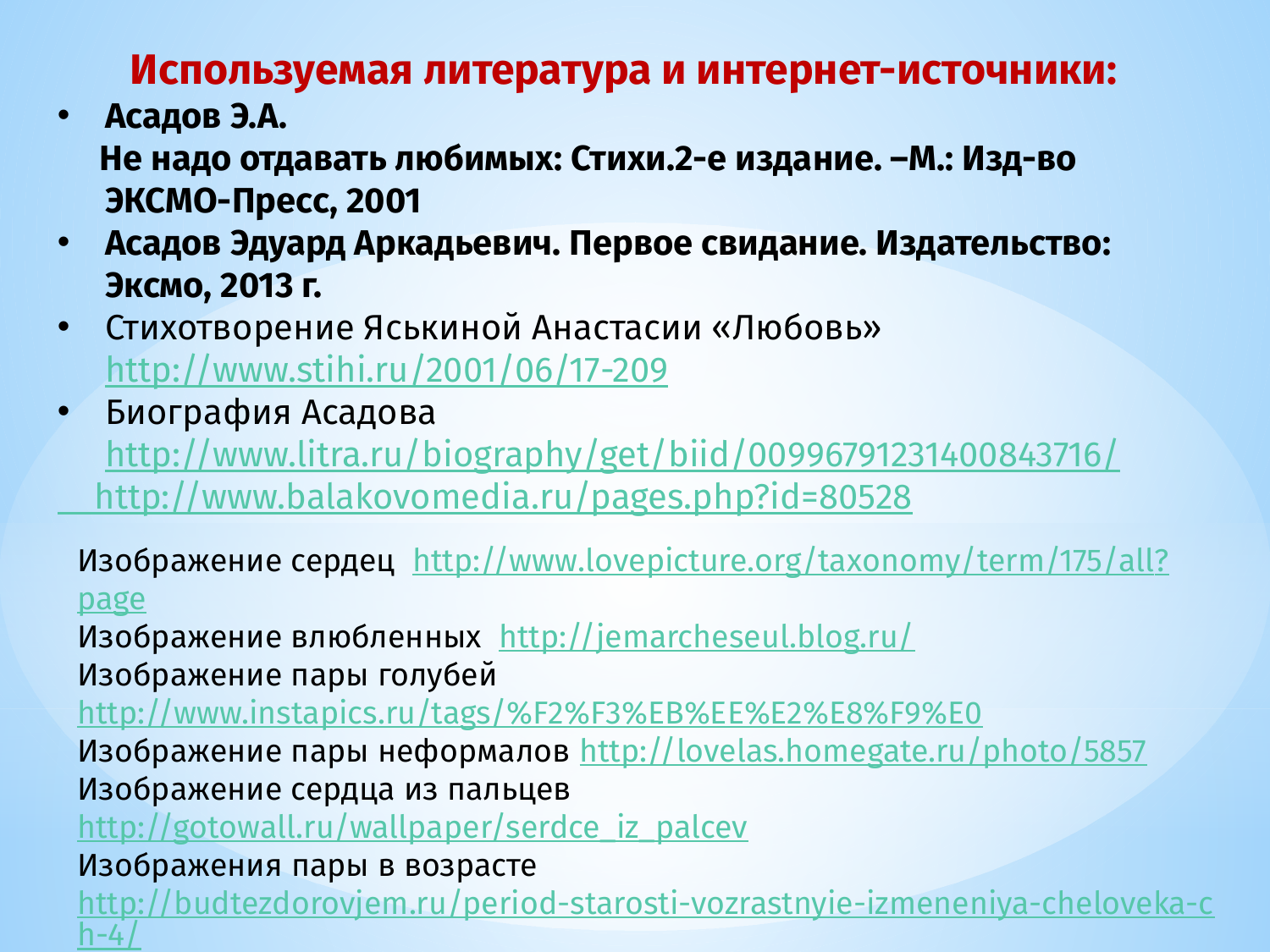

Используемая литература и интернет-источники:
Асадов Э.А.
     Не надо отдавать любимых: Стихи.2-е издание. –М.: Изд-во ЭКСМО-Пресс, 2001
Асадов Эдуард Аркадьевич. Первое свидание. Издательство: Эксмо, 2013 г.
Стихотворение Яськиной Анастасии «Любовь»   http://www.stihi.ru/2001/06/17-209
Биография Асадова  http://www.litra.ru/biography/get/biid/00996791231400843716/
    http://www.balakovomedia.ru/pages.php?id=80528
Изображение сердец  http://www.lovepicture.org/taxonomy/term/175/all?page
Изображение влюбленных  http://jemarcheseul.blog.ru/
Изображение пары голубей http://www.instapics.ru/tags/%F2%F3%EB%EE%E2%E8%F9%E0
Изображение пары неформалов http://lovelas.homegate.ru/photo/5857
Изображение сердца из пальцев http://gotowall.ru/wallpaper/serdce_iz_palcev
Изображения пары в возрасте http://budtezdorovjem.ru/period-starosti-vozrastnyie-izmeneniya-cheloveka-ch-4/